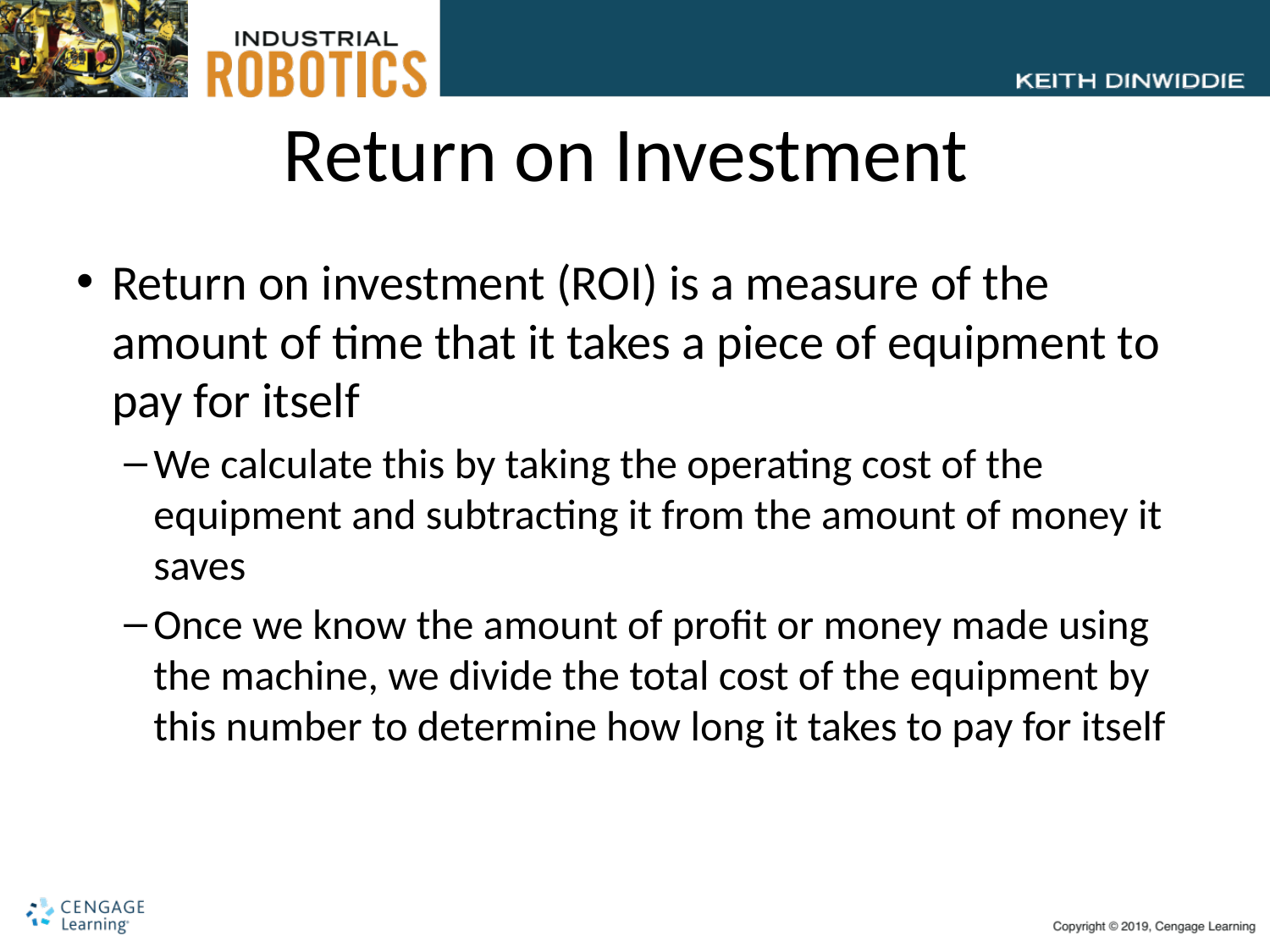

# Return on Investment
Return on investment (ROI) is a measure of the amount of time that it takes a piece of equipment to pay for itself
We calculate this by taking the operating cost of the equipment and subtracting it from the amount of money it saves
Once we know the amount of profit or money made using the machine, we divide the total cost of the equipment by this number to determine how long it takes to pay for itself